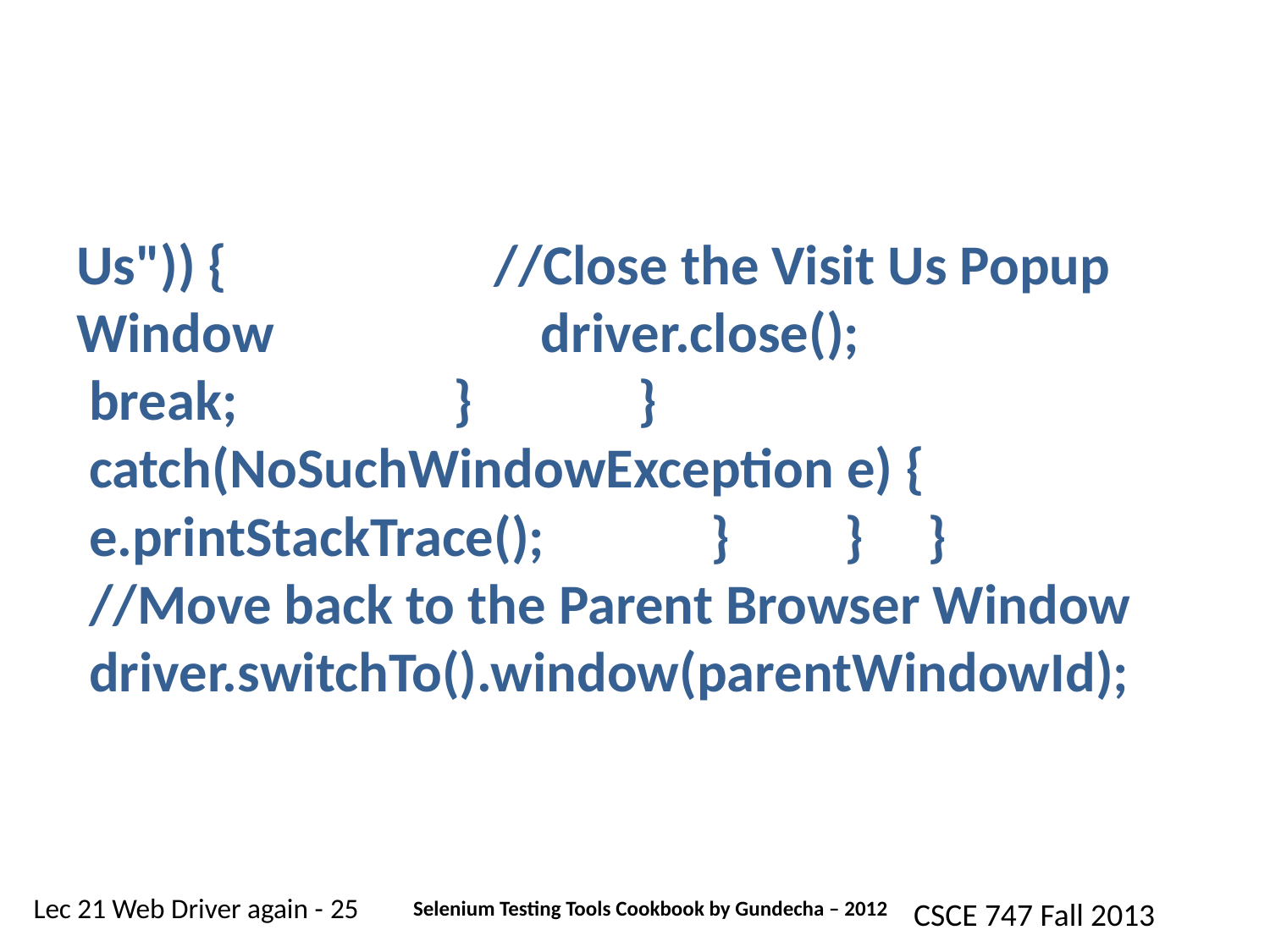

#
Us")) {                     //Close the Visit Us Popup Window                     driver.close();                     break;                 }             }             catch(NoSuchWindowException e) {                 e.printStackTrace();             }         }     }          //Move back to the Parent Browser Window     driver.switchTo().window(parentWindowId);

Selenium Testing Tools Cookbook by Gundecha – 2012